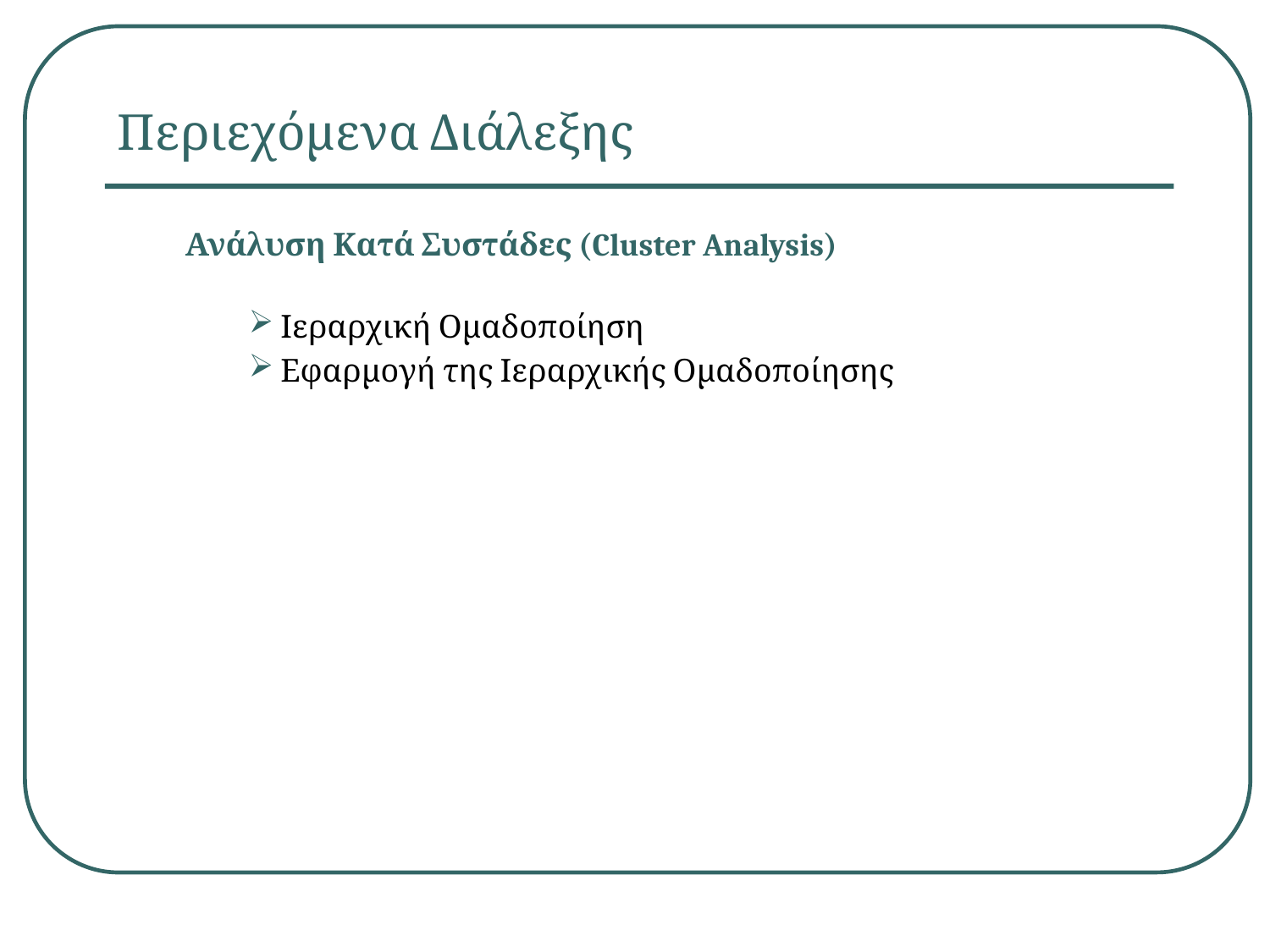

# Περιεχόμενα Διάλεξης
Ανάλυση Κατά Συστάδες (Cluster Analysis)

Ιεραρχική Ομαδοποίηση
Εφαρμογή της Ιεραρχικής Ομαδοποίησης